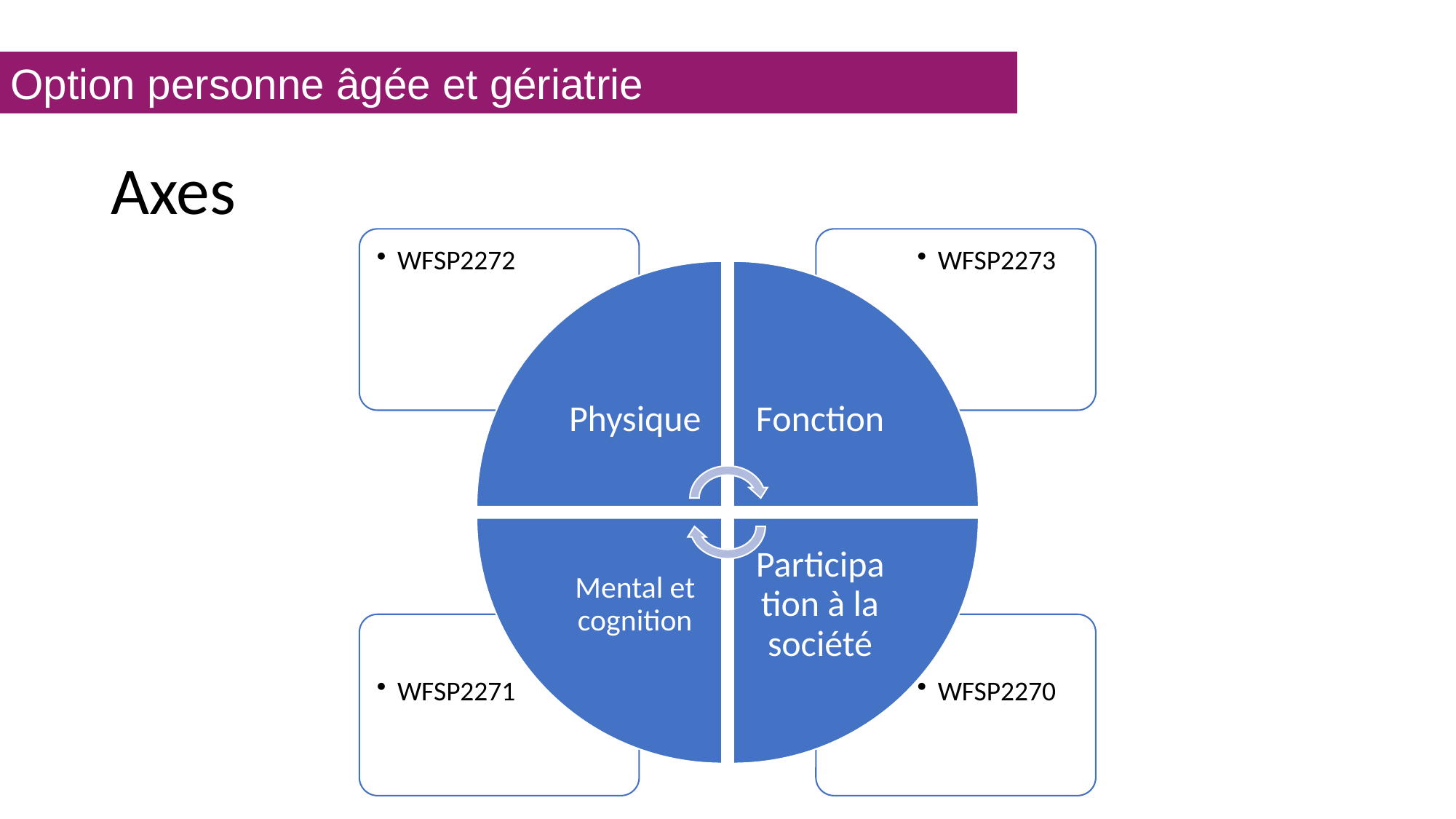

Option personne âgée et gériatrie
# Axes
WFSP2270
WFSP2271
WFSP2273
WFSP2272
Physique
Fonction
Participation à la société
Mental et cognition